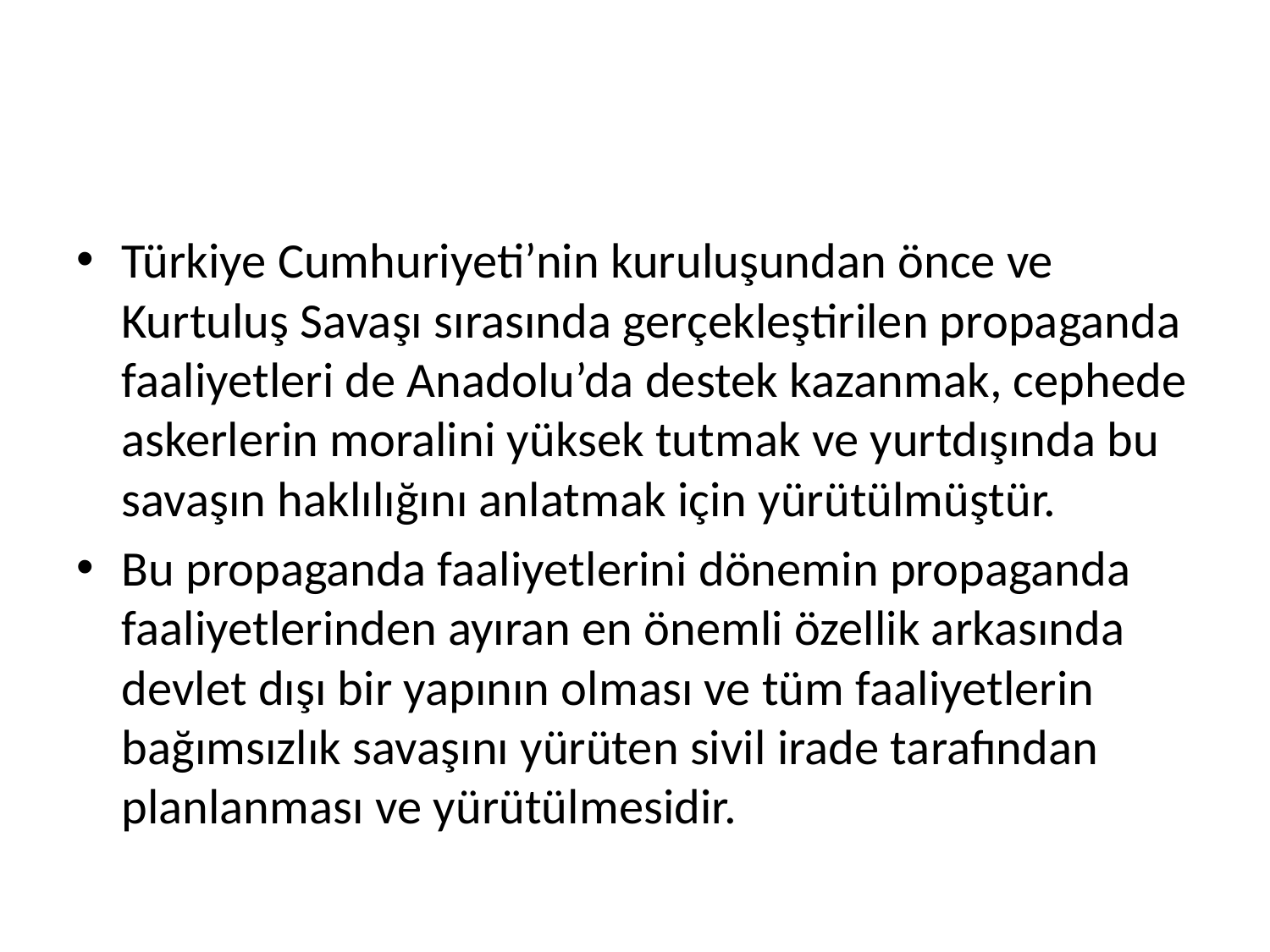

#
Türkiye Cumhuriyeti’nin kuruluşundan önce ve Kurtuluş Savaşı sırasında gerçekleştirilen propaganda faaliyetleri de Anadolu’da destek kazanmak, cephede askerlerin moralini yüksek tutmak ve yurtdışında bu savaşın haklılığını anlatmak için yürütülmüştür.
Bu propaganda faaliyetlerini dönemin propaganda faaliyetlerinden ayıran en önemli özellik arkasında devlet dışı bir yapının olması ve tüm faaliyetlerin bağımsızlık savaşını yürüten sivil irade tarafından planlanması ve yürütülmesidir.